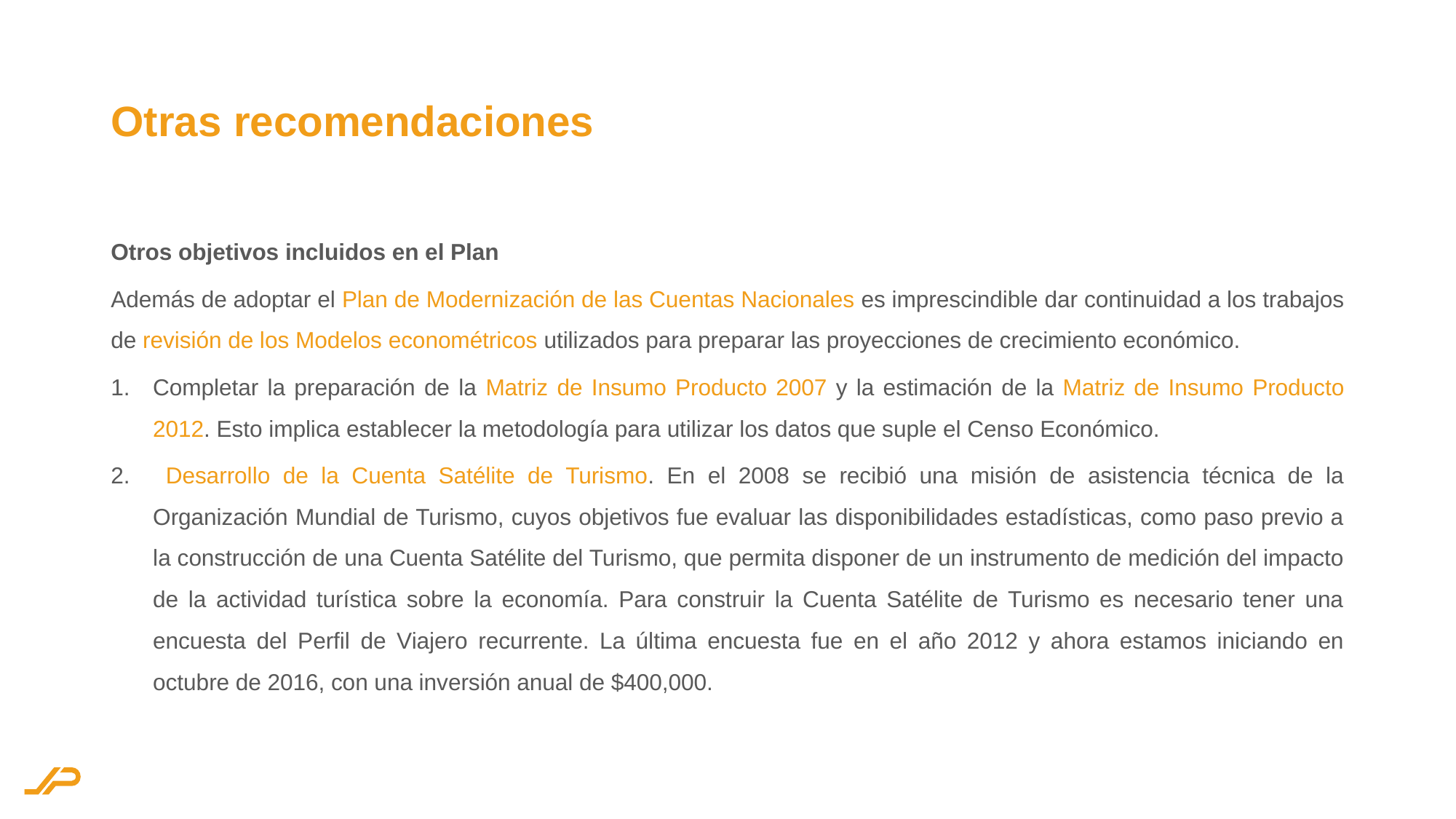

# Otras recomendaciones
Otros objetivos incluidos en el Plan
Además de adoptar el Plan de Modernización de las Cuentas Nacionales es imprescindible dar continuidad a los trabajos de revisión de los Modelos econométricos utilizados para preparar las proyecciones de crecimiento económico.
Completar la preparación de la Matriz de Insumo Producto 2007 y la estimación de la Matriz de Insumo Producto 2012. Esto implica establecer la metodología para utilizar los datos que suple el Censo Económico.
 Desarrollo de la Cuenta Satélite de Turismo. En el 2008 se recibió una misión de asistencia técnica de la Organización Mundial de Turismo, cuyos objetivos fue evaluar las disponibilidades estadísticas, como paso previo a la construcción de una Cuenta Satélite del Turismo, que permita disponer de un instrumento de medición del impacto de la actividad turística sobre la economía. Para construir la Cuenta Satélite de Turismo es necesario tener una encuesta del Perfil de Viajero recurrente. La última encuesta fue en el año 2012 y ahora estamos iniciando en octubre de 2016, con una inversión anual de $400,000.